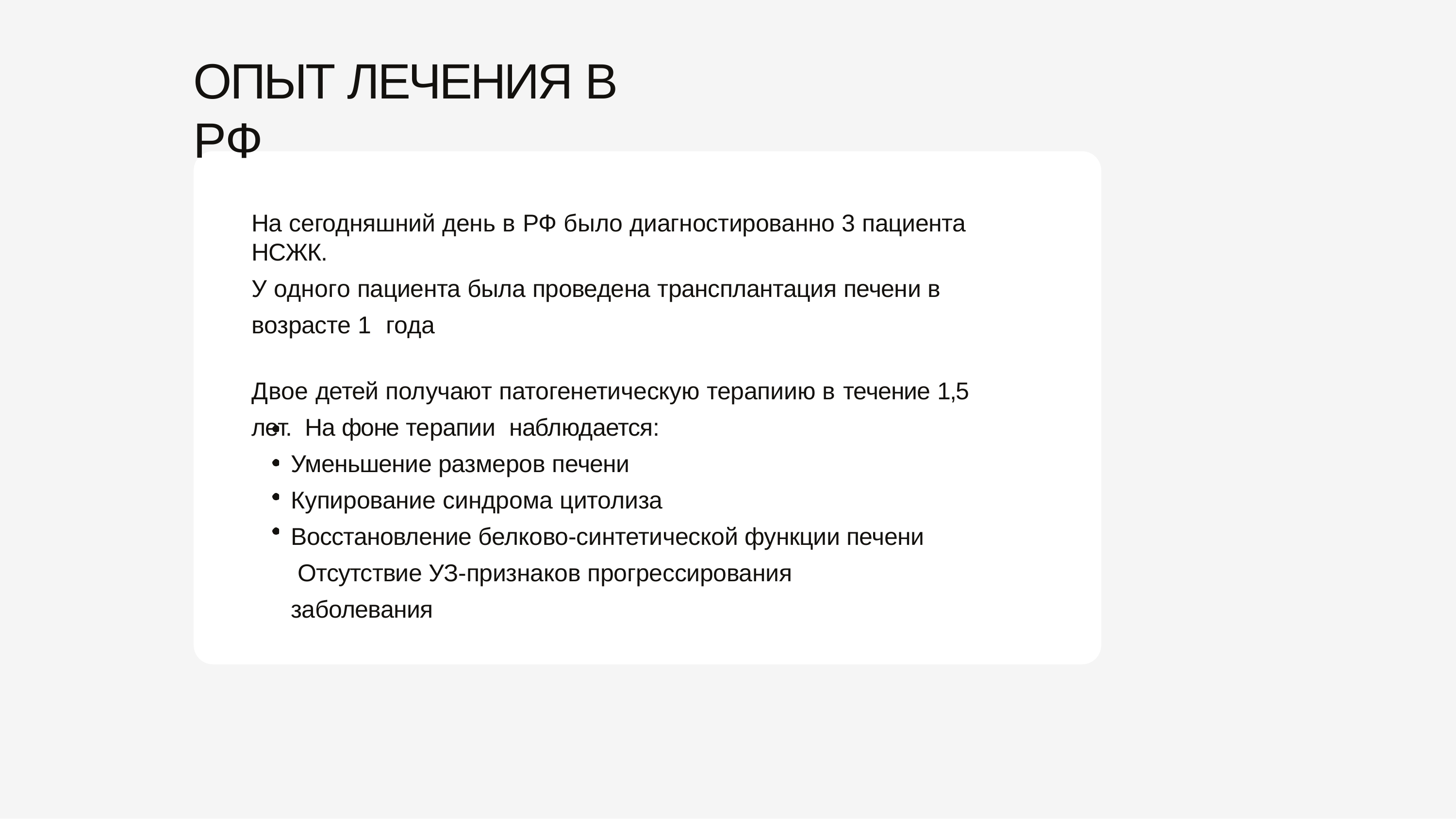

# ОПЫТ ЛЕЧЕНИЯ В РФ

На сегодняшний день в РФ было диагностированно 3 пациента НСЖК.
У одного пациента была проведена трансплантация печени в возрасте 1  года

Двое детей получают патогенетическую терапиию в течение 1,5 лет.  На фоне терапии  наблюдается:
Уменьшение размеров печени  Купирование синдрома цитолиза
Восстановление белково-синтетической функции печени  Отсутствие УЗ-признаков прогрессирования заболевания